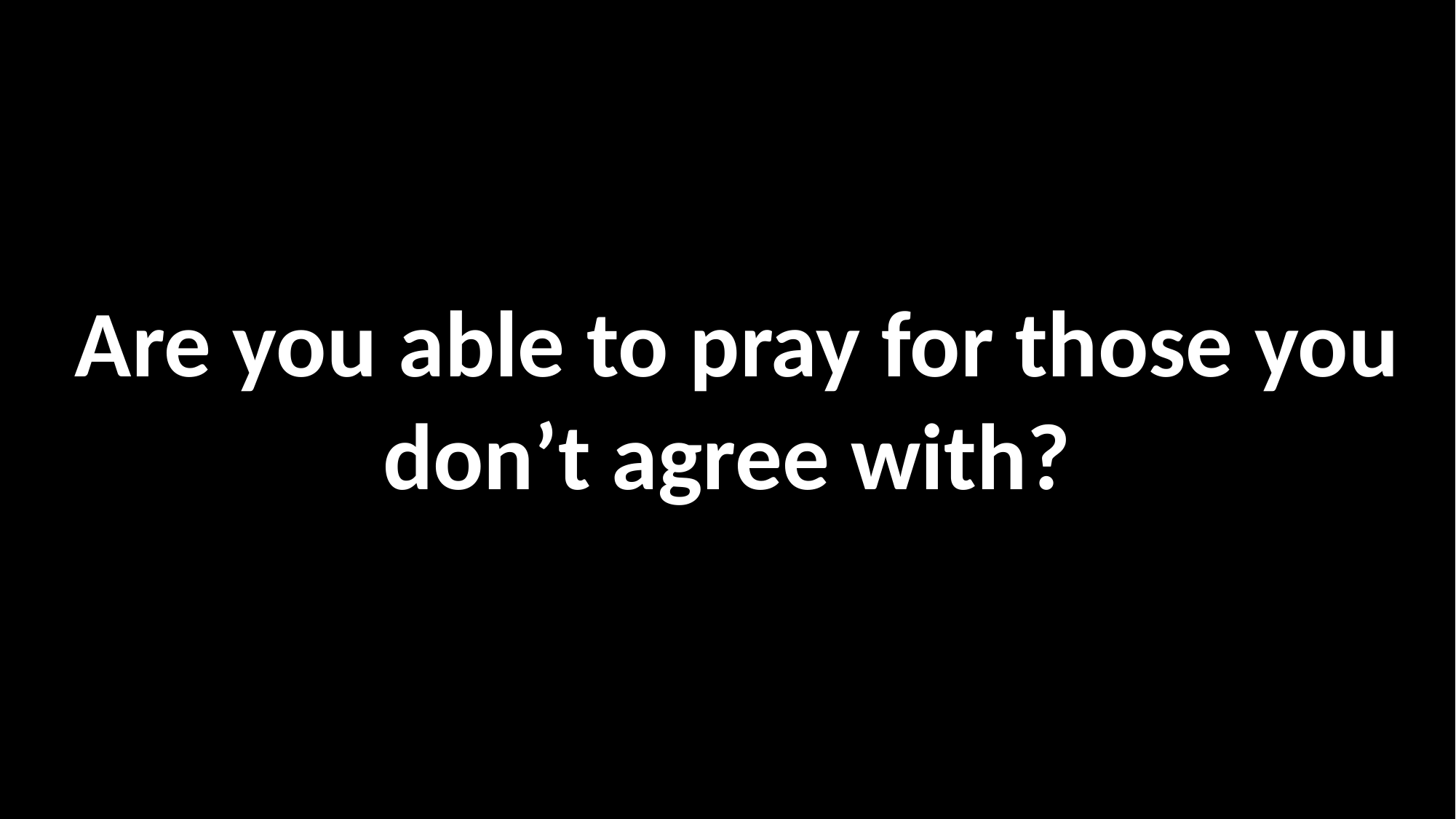

Are you able to pray for those you don’t agree with?